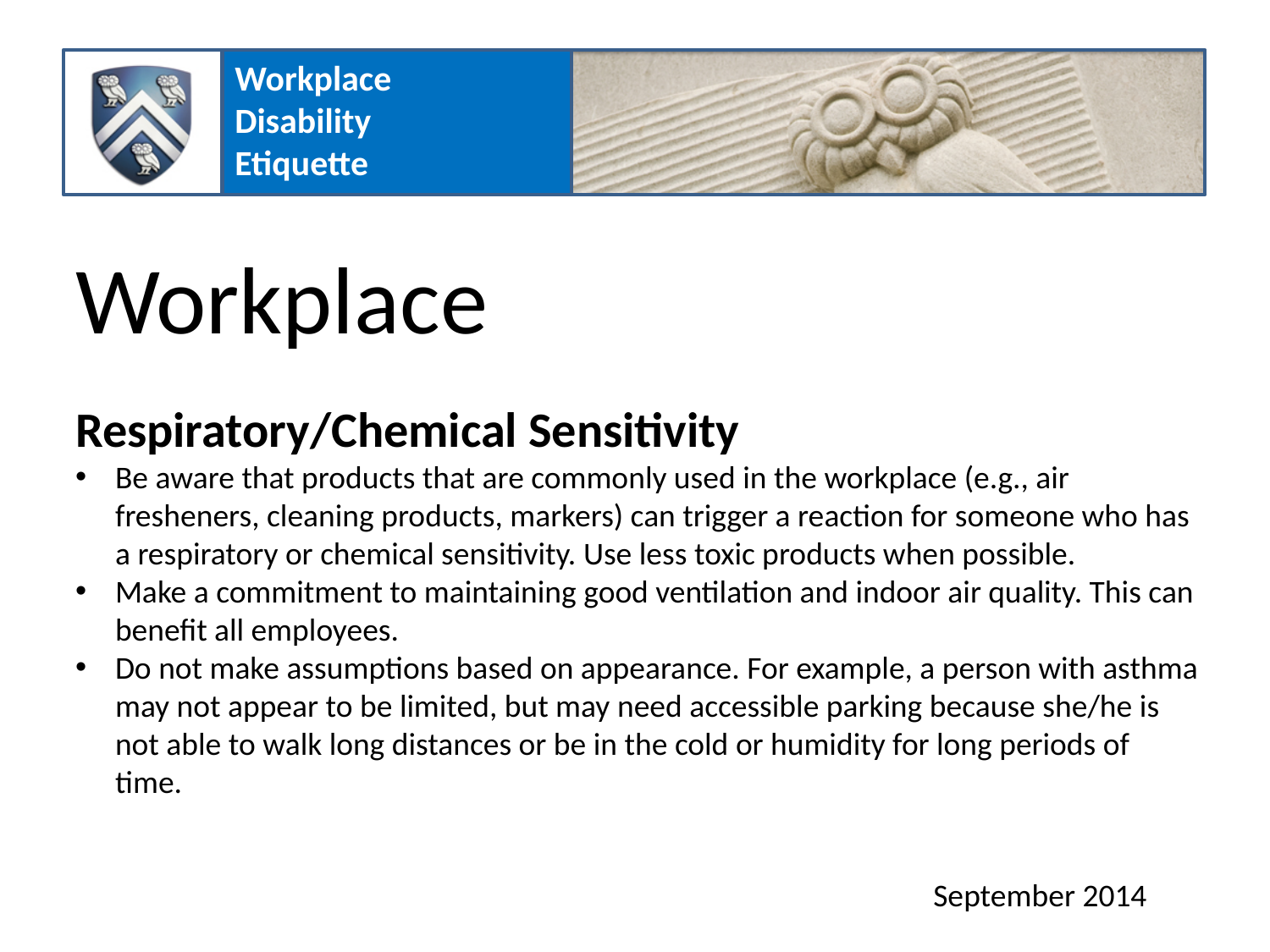

Workplace
Respiratory/Chemical Sensitivity
Be aware that products that are commonly used in the workplace (e.g., air fresheners, cleaning products, markers) can trigger a reaction for someone who has a respiratory or chemical sensitivity. Use less toxic products when possible.
Make a commitment to maintaining good ventilation and indoor air quality. This can benefit all employees.
Do not make assumptions based on appearance. For example, a person with asthma may not appear to be limited, but may need accessible parking because she/he is not able to walk long distances or be in the cold or humidity for long periods of time.